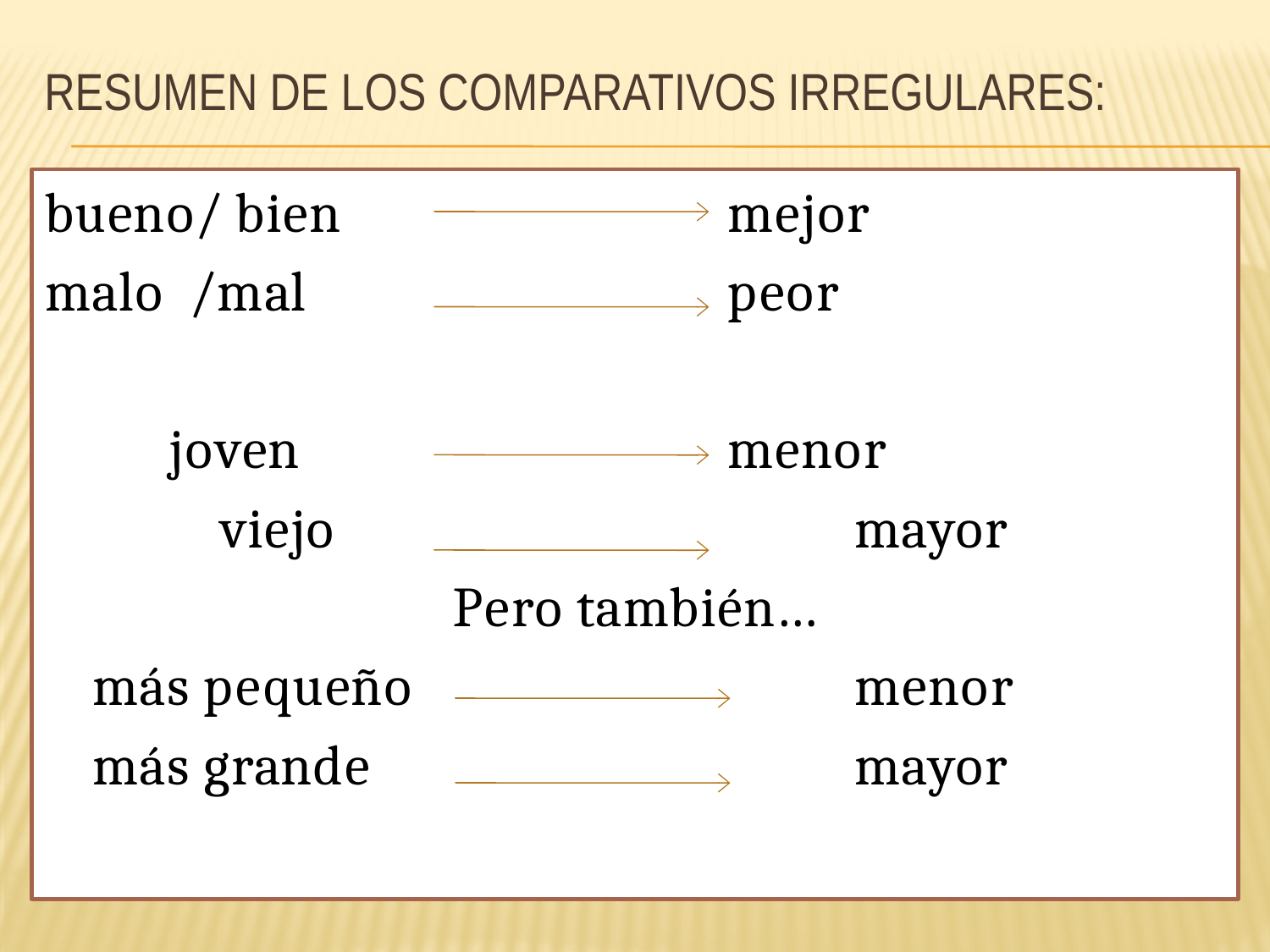

# Resumen de los comparativos irregulares:
bueno/ bien				mejor
malo  /mal                               	peor

          joven				menor
		viejo					mayor
Pero también…
	más pequeño				menor
	más grande  				mayor